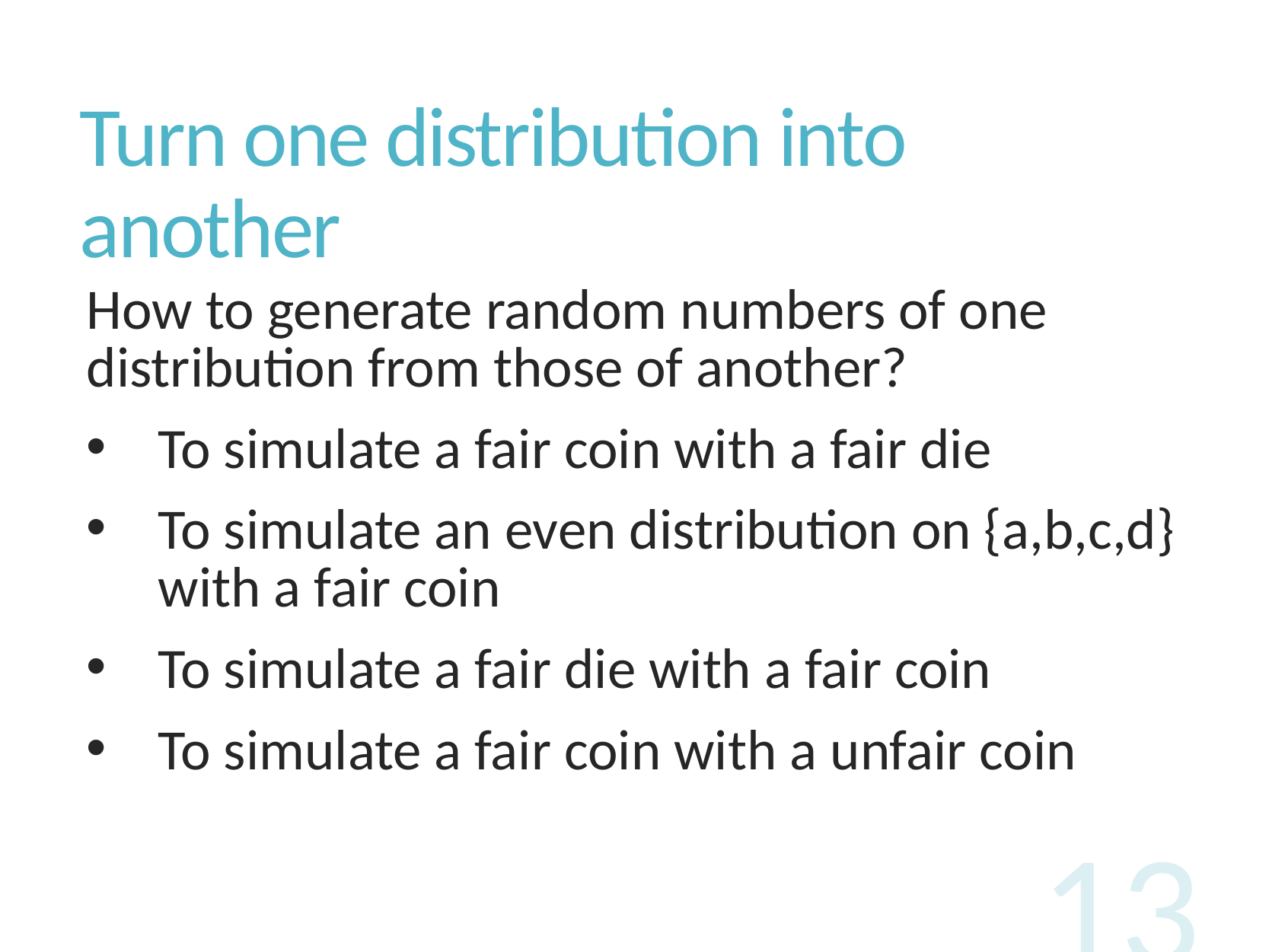

# Turn one distribution into another
How to generate random numbers of one distribution from those of another?
To simulate a fair coin with a fair die
To simulate an even distribution on {a,b,c,d} with a fair coin
To simulate a fair die with a fair coin
To simulate a fair coin with a unfair coin

13